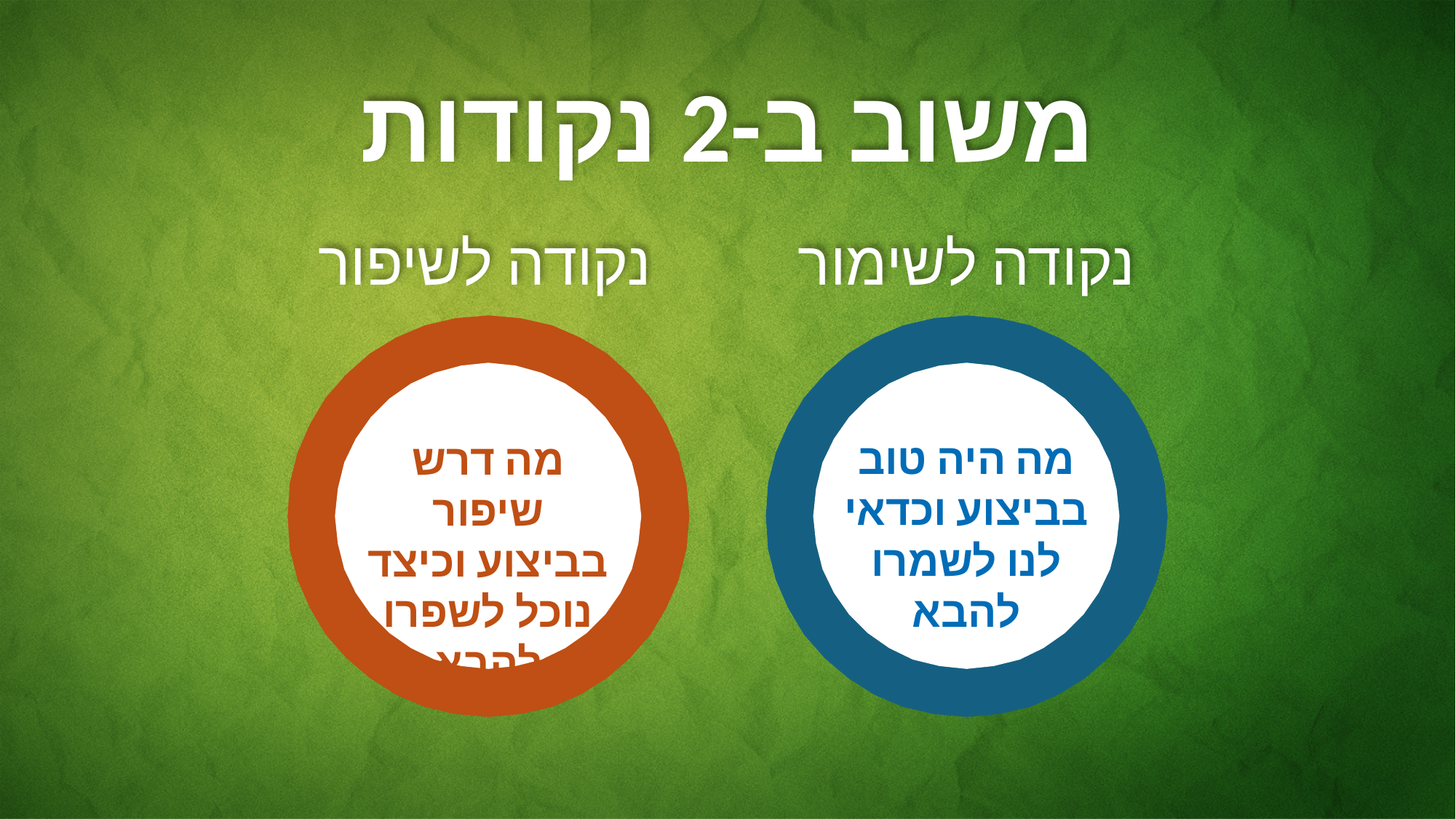

משוב ב-2 נקודות
נקודה לשיפור
נקודה לשימור

מה דרש שיפור
בביצוע וכיצד
נוכל לשפרו להבא
מה היה טוב
בביצוע וכדאי
לנו לשמרו להבא